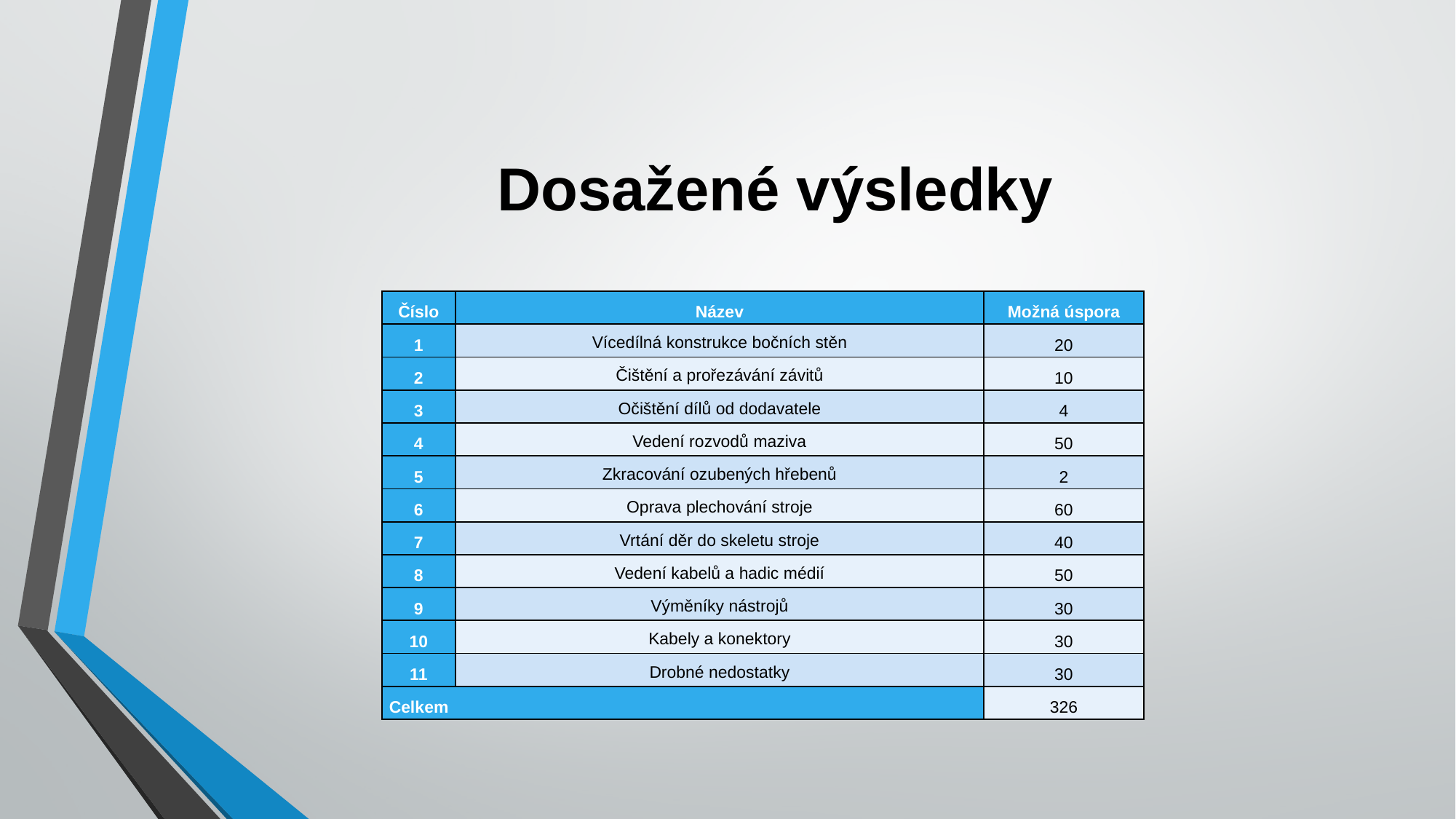

# Dosažené výsledky
| Číslo | Název | Možná úspora |
| --- | --- | --- |
| 1 | Vícedílná konstrukce bočních stěn | 20 |
| 2 | Čištění a prořezávání závitů | 10 |
| 3 | Očištění dílů od dodavatele | 4 |
| 4 | Vedení rozvodů maziva | 50 |
| 5 | Zkracování ozubených hřebenů | 2 |
| 6 | Oprava plechování stroje | 60 |
| 7 | Vrtání děr do skeletu stroje | 40 |
| 8 | Vedení kabelů a hadic médií | 50 |
| 9 | Výměníky nástrojů | 30 |
| 10 | Kabely a konektory | 30 |
| 11 | Drobné nedostatky | 30 |
| Celkem |  | 326 |